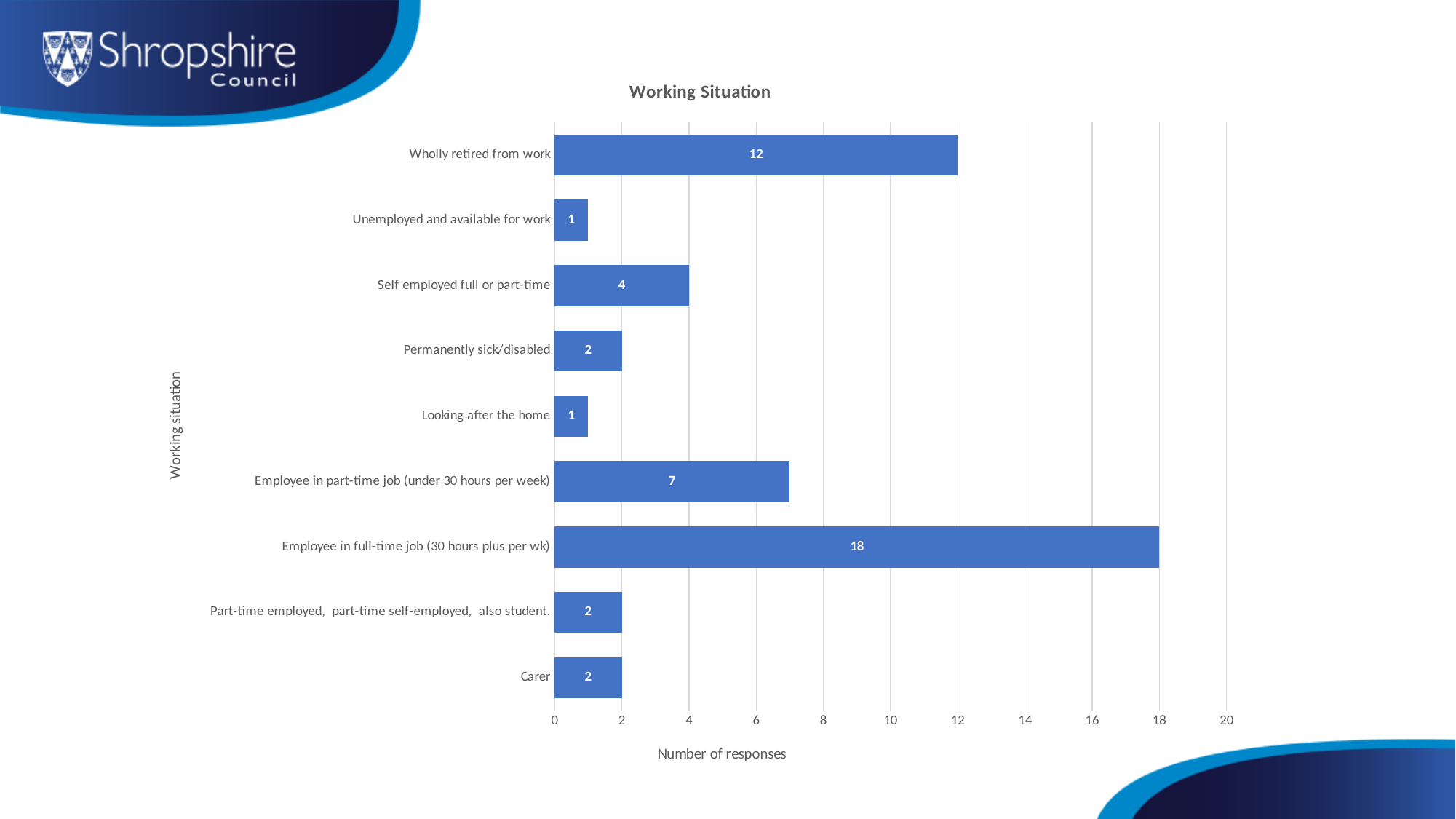

### Chart: Working Situation

| Category |  |
|---|---|
| Carer | 2.0 |
| Part-time employed,  part-time self-employed,  also student. | 2.0 |
| Employee in full-time job (30 hours plus per wk) | 18.0 |
| Employee in part-time job (under 30 hours per week) | 7.0 |
| Looking after the home | 1.0 |
| Permanently sick/disabled | 2.0 |
| Self employed full or part-time | 4.0 |
| Unemployed and available for work | 1.0 |
| Wholly retired from work | 12.0 |